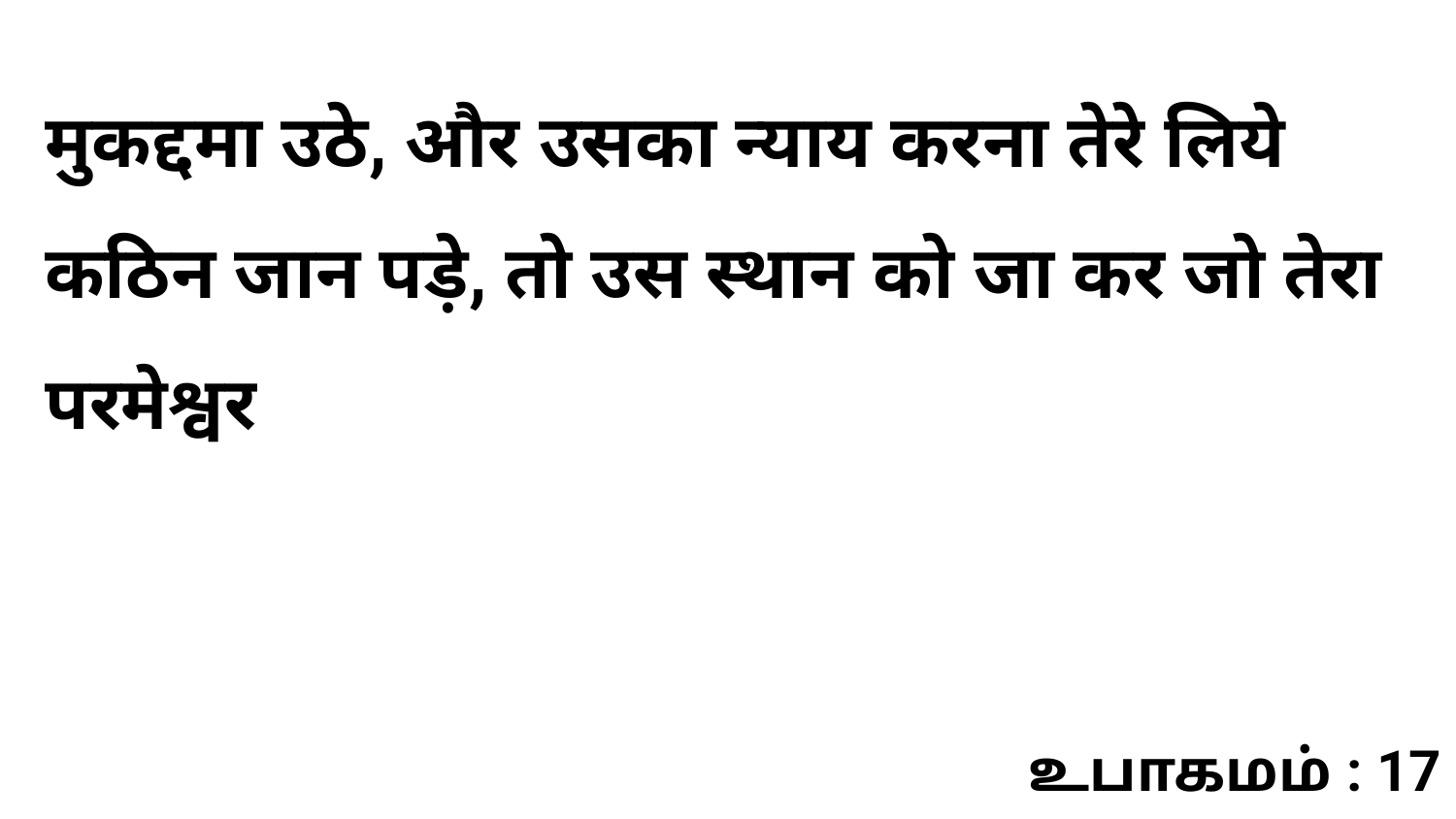

मुकद्दमा उठे, और उसका न्याय करना तेरे लिये कठिन जान पड़े, तो उस स्थान को जा कर जो तेरा परमेश्वर
உபாகமம் : 17